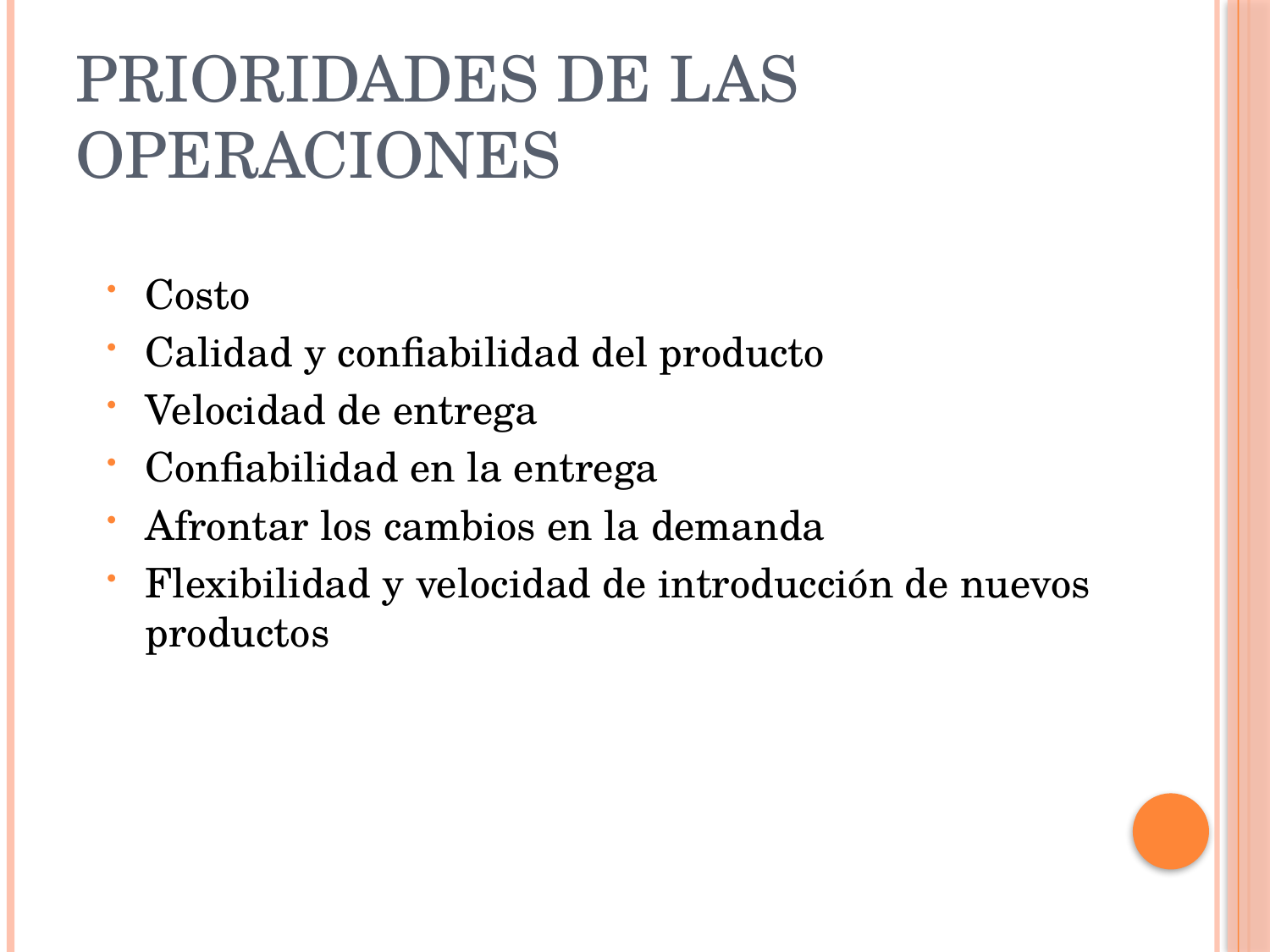

# Prioridades de las operaciones

Costo
Calidad y confiabilidad del producto
Velocidad de entrega
Confiabilidad en la entrega
Afrontar los cambios en la demanda
Flexibilidad y velocidad de introducción de nuevos productos